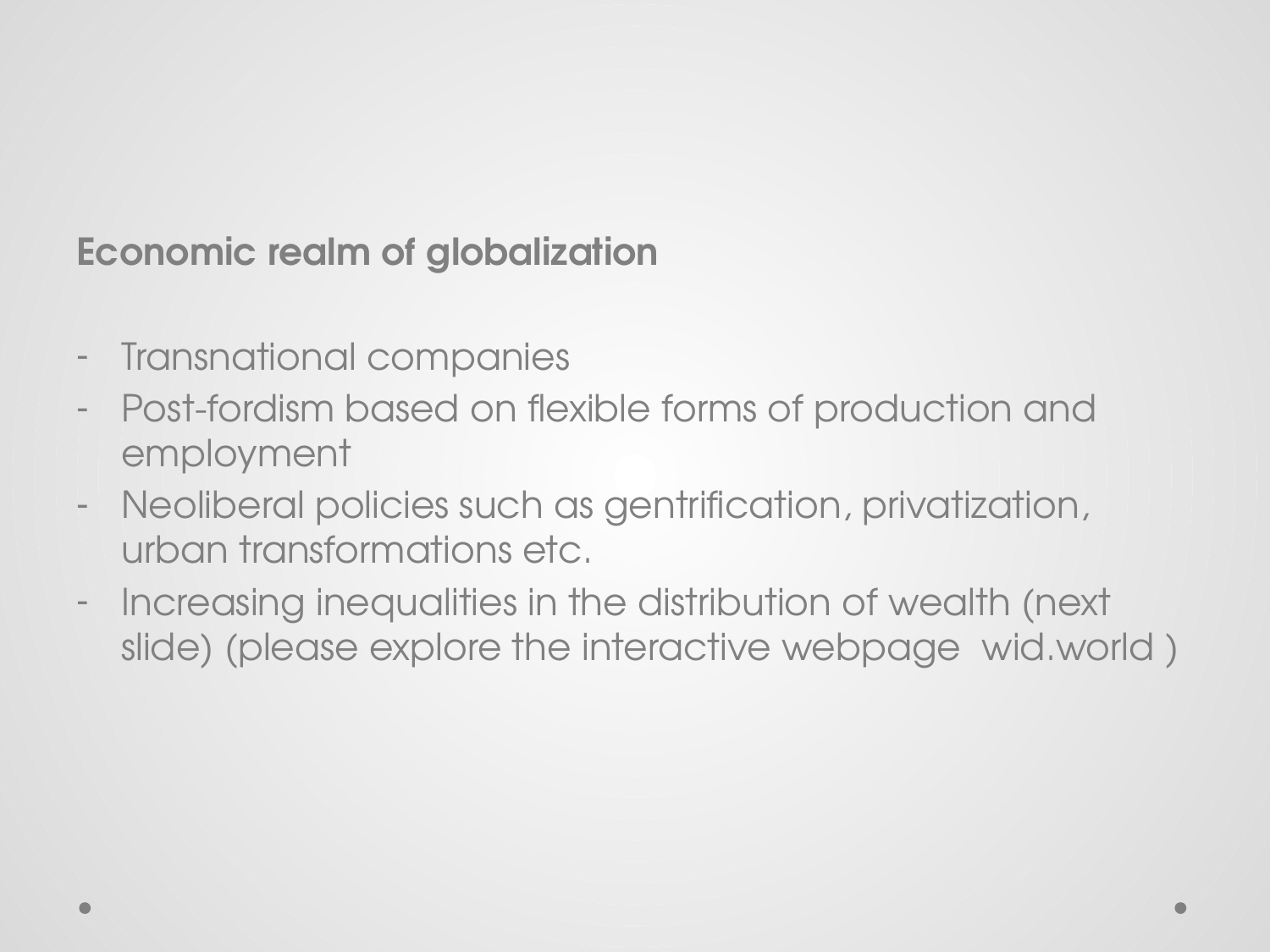

#
Economic realm of globalization

Transnational companies
Post-fordism based on flexible forms of production and employment
Neoliberal policies such as gentrification, privatization, urban transformations etc.
Increasing inequalities in the distribution of wealth (next slide) (please explore the interactive webpage  wid.world )